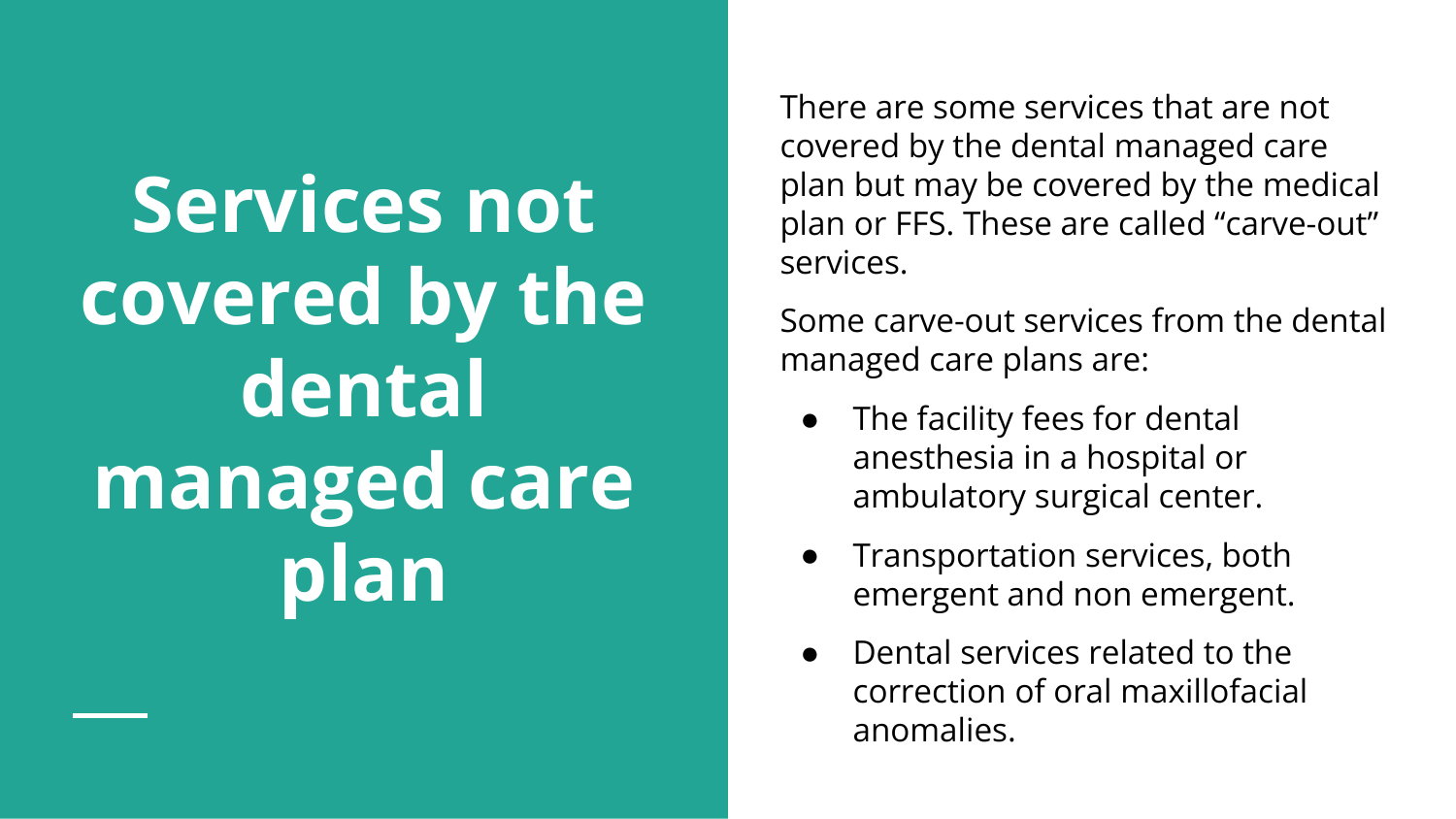

There are some services that are not covered by the dental managed care plan but may be covered by the medical plan or FFS. These are called “carve-out” services.
Some carve-out services from the dental managed care plans are:
The facility fees for dental anesthesia in a hospital or ambulatory surgical center.
Transportation services, both emergent and non emergent.
Dental services related to the correction of oral maxillofacial anomalies.
# Services not covered by the dental managed care plan